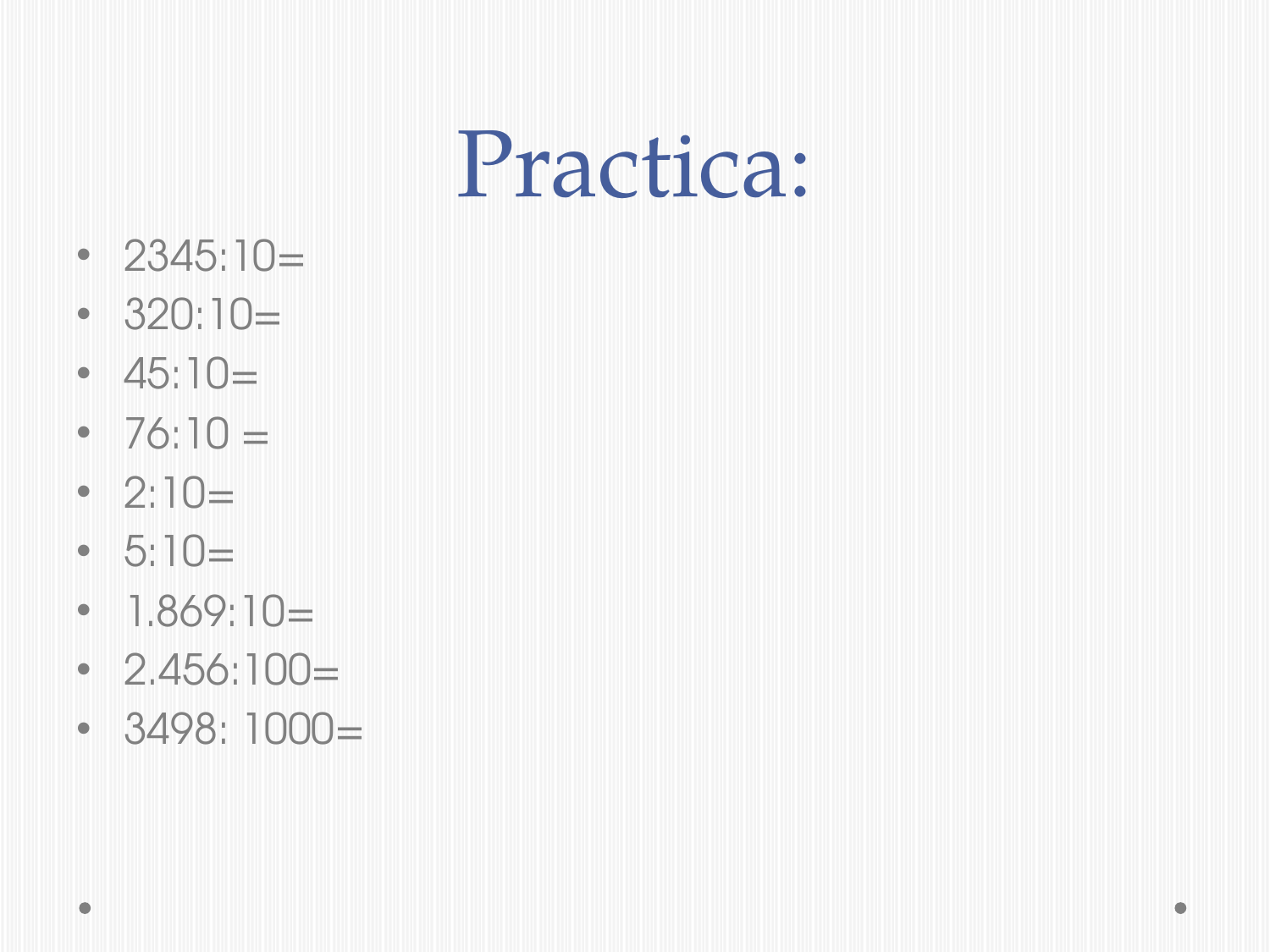

# Practica:
2345:10=
320:10=
45:10=
76:10 =
2:10=
5:10=
1.869:10=
2.456:100=
3498: 1000=